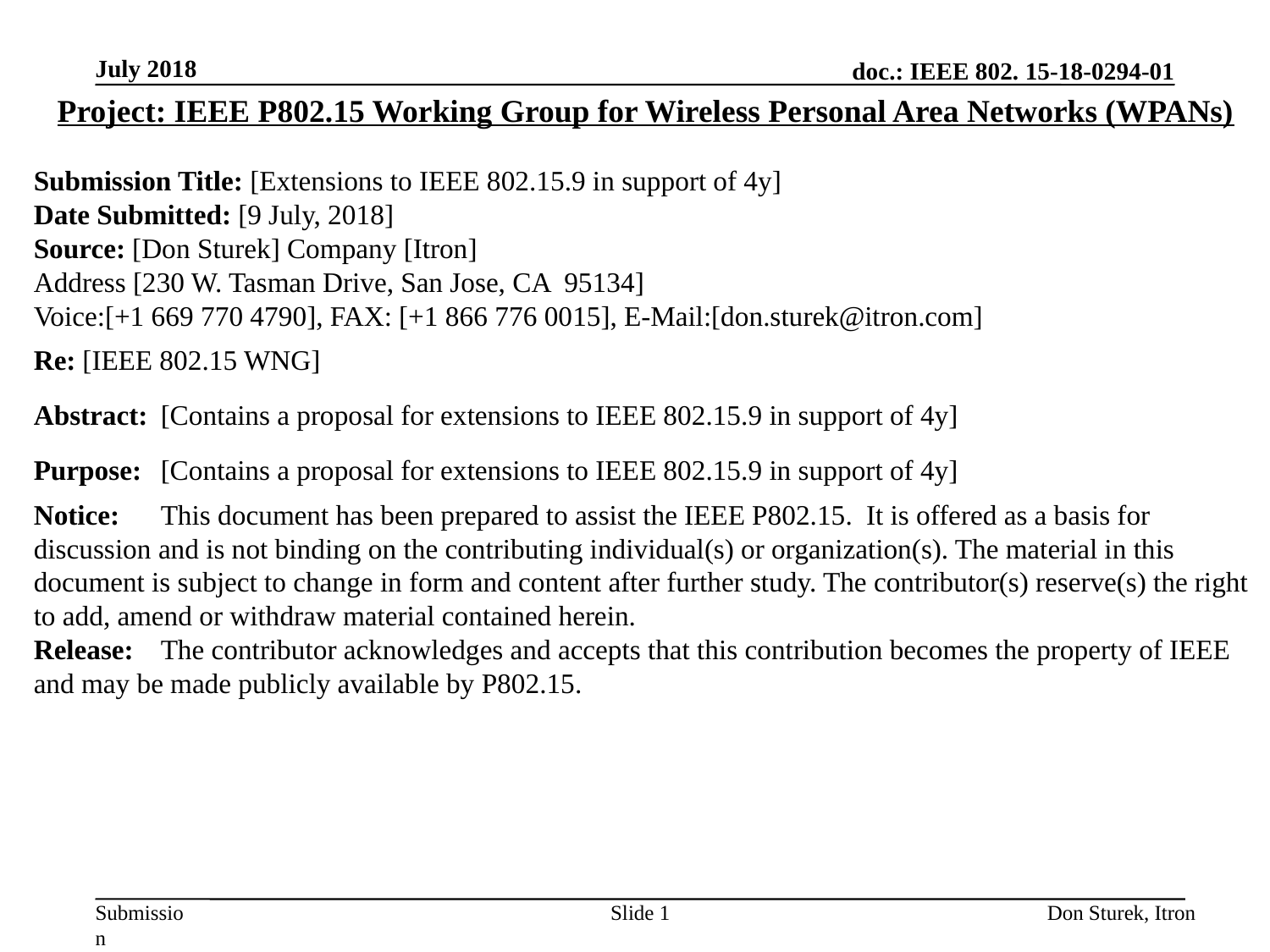

July 2018
Project: IEEE P802.15 Working Group for Wireless Personal Area Networks (WPANs)

Submission Title: [Extensions to IEEE 802.15.9 in support of 4y]
Date Submitted: [9 July, 2018]
Source: [Don Sturek] Company [Itron]
Address [230 W. Tasman Drive, San Jose, CA  95134]
Voice:[+1 669 770 4790], FAX: [+1 866 776 0015], E-Mail:[don.sturek@itron.com]
Re: [IEEE 802.15 WNG]
Abstract:	[Contains a proposal for extensions to IEEE 802.15.9 in support of 4y]
Purpose:	[Contains a proposal for extensions to IEEE 802.15.9 in support of 4y]
Notice:	This document has been prepared to assist the IEEE P802.15.  It is offered as a basis for discussion and is not binding on the contributing individual(s) or organization(s). The material in this document is subject to change in form and content after further study. The contributor(s) reserve(s) the right to add, amend or withdraw material contained herein.
Release:	The contributor acknowledges and accepts that this contribution becomes the property of IEEE and may be made publicly available by P802.15.
Slide 1
Don Sturek, Itron